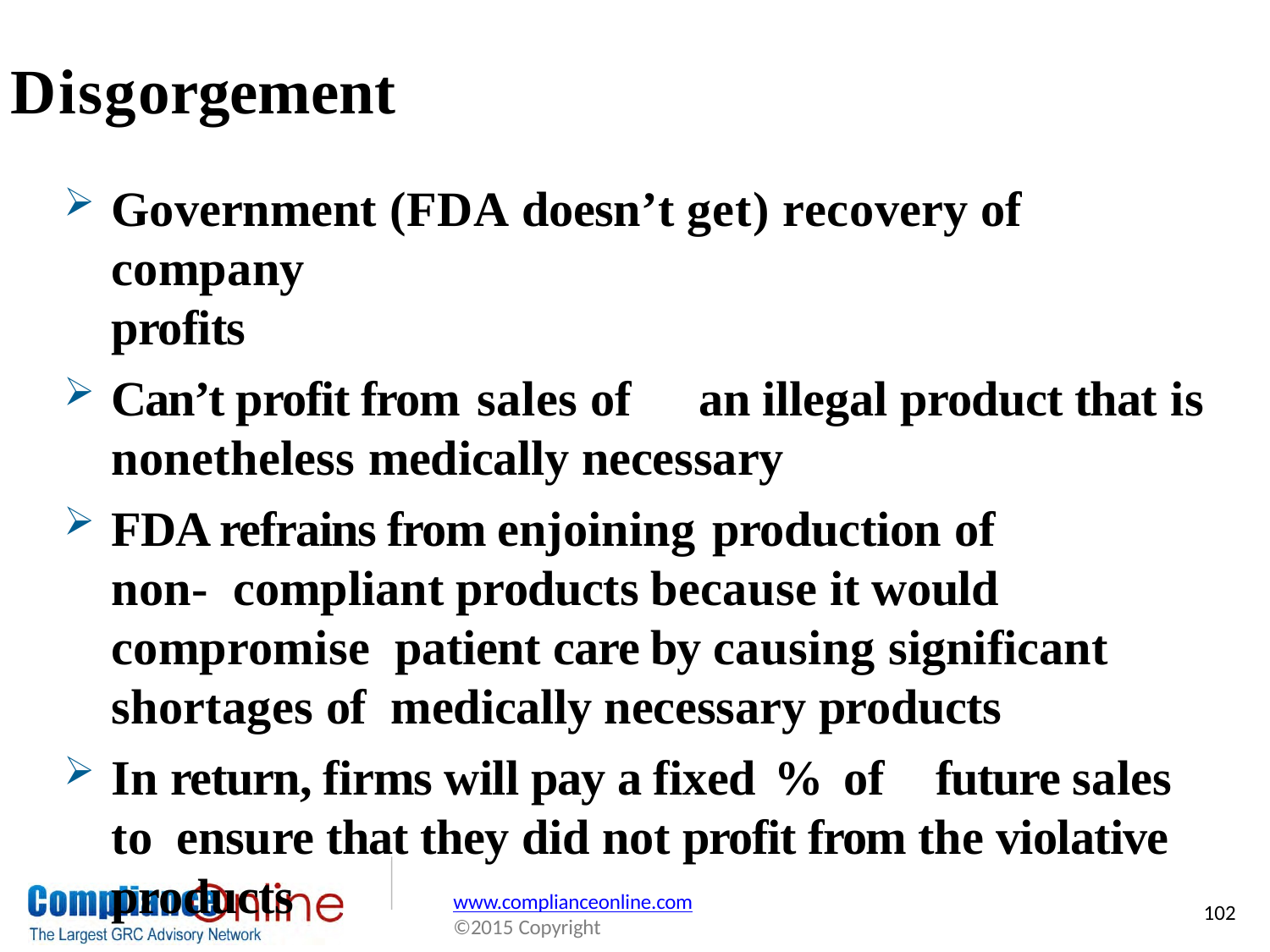

# Disgorgement
Government (FDA doesn’t get) recovery of	company
profits
Can’t profit from sales of	an illegal product that is
nonetheless medically necessary
FDA refrains from enjoining production of	non-  compliant products because it would compromise  patient care by causing significant shortages of  medically necessary products
In return, firms will pay a fixed %   of	future sales to  ensure that they did not profit from the violative  products
www.complianceonline.com
©2015 Copyright
102